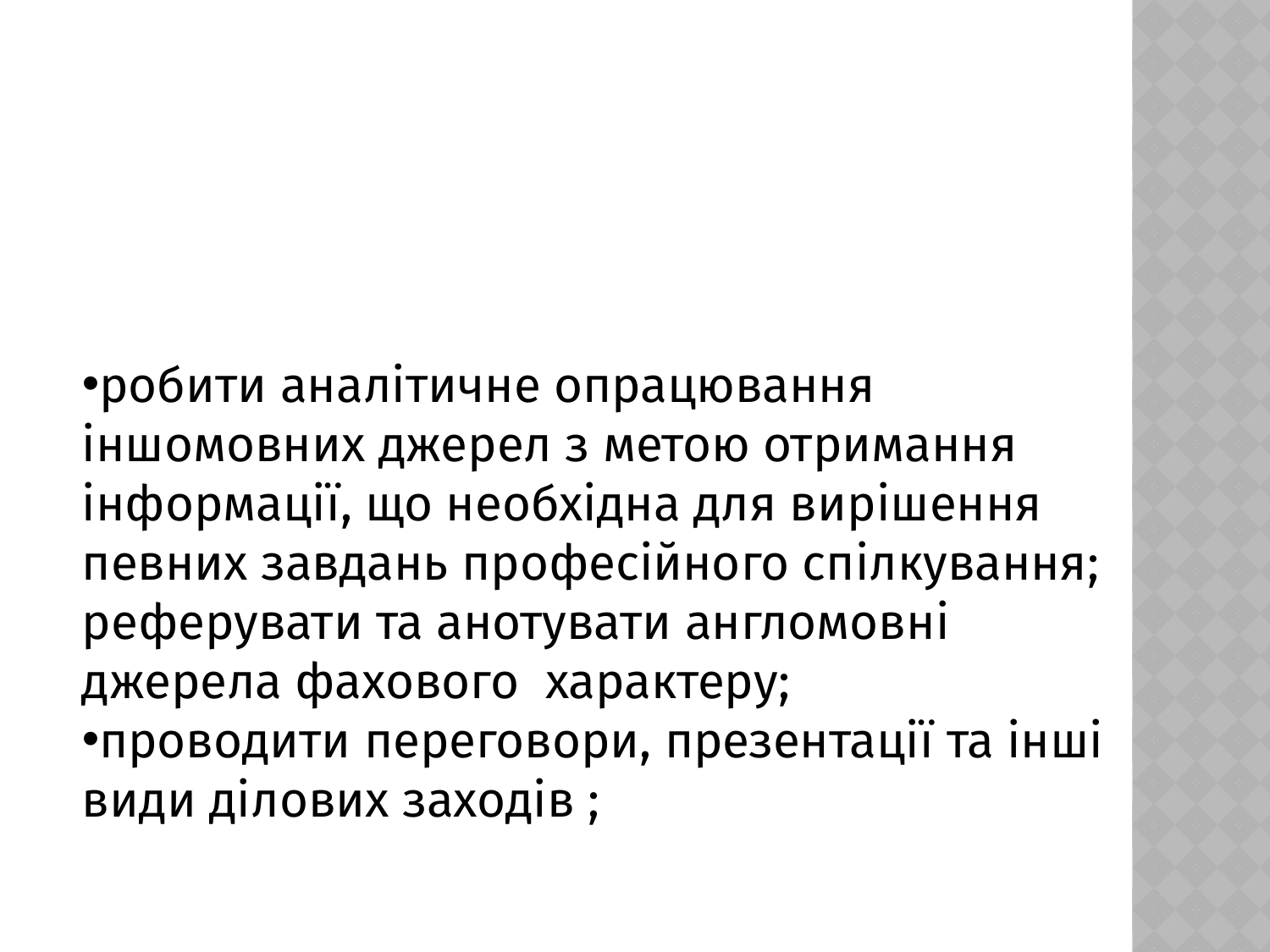

#

робити аналітичне опрацювання іншомовних джерел з метою отримання інформації, що необхідна для вирішення певних завдань професійного спілкування; реферувати та анотувати англомовні джерела фахового  характеру;
проводити переговори, презентації та інші види ділових заходів ;